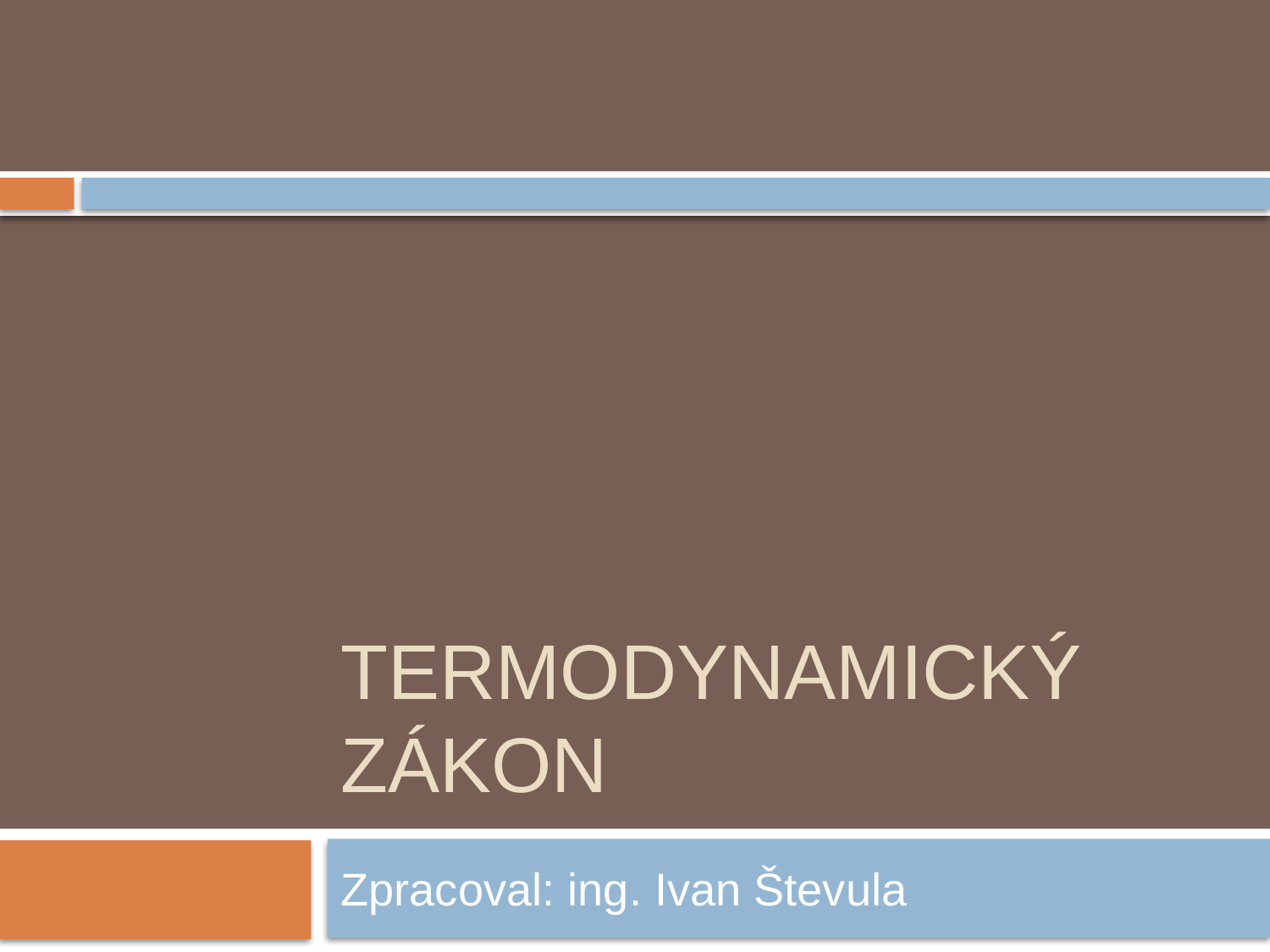

# Termodynamický zákon
Zpracoval: ing. Ivan Števula